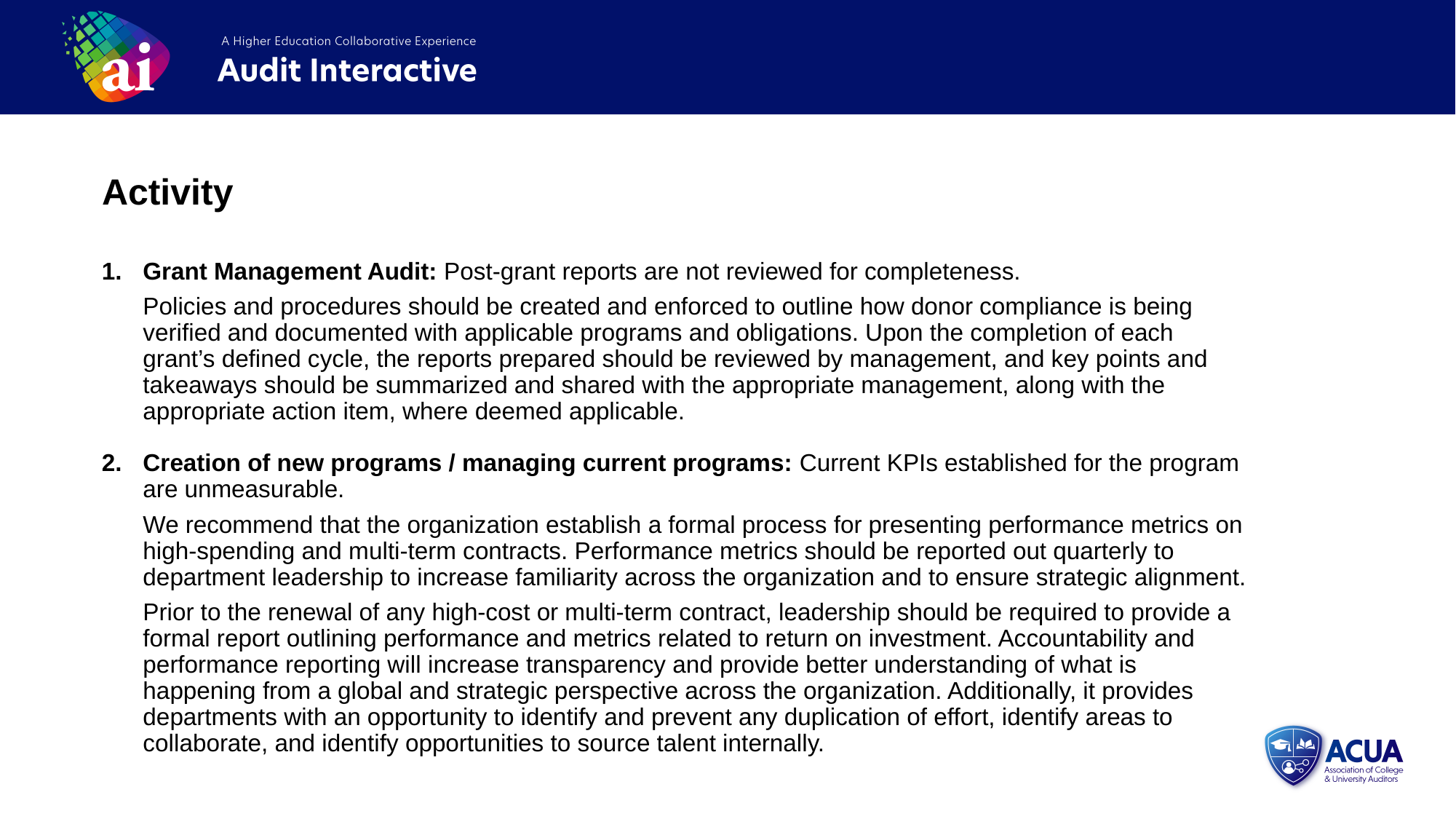

Activity
Grant Management Audit: Post-grant reports are not reviewed for completeness.
Policies and procedures should be created and enforced to outline how donor compliance is being verified and documented with applicable programs and obligations. Upon the completion of each grant’s defined cycle, the reports prepared should be reviewed by management, and key points and takeaways should be summarized and shared with the appropriate management, along with the appropriate action item, where deemed applicable.

Creation of new programs / managing current programs: Current KPIs established for the program are unmeasurable.
We recommend that the organization establish a formal process for presenting performance metrics on high-spending and multi-term contracts. Performance metrics should be reported out quarterly to department leadership to increase familiarity across the organization and to ensure strategic alignment.
Prior to the renewal of any high-cost or multi-term contract, leadership should be required to provide a formal report outlining performance and metrics related to return on investment. Accountability and performance reporting will increase transparency and provide better understanding of what is happening from a global and strategic perspective across the organization. Additionally, it provides departments with an opportunity to identify and prevent any duplication of effort, identify areas to collaborate, and identify opportunities to source talent internally.